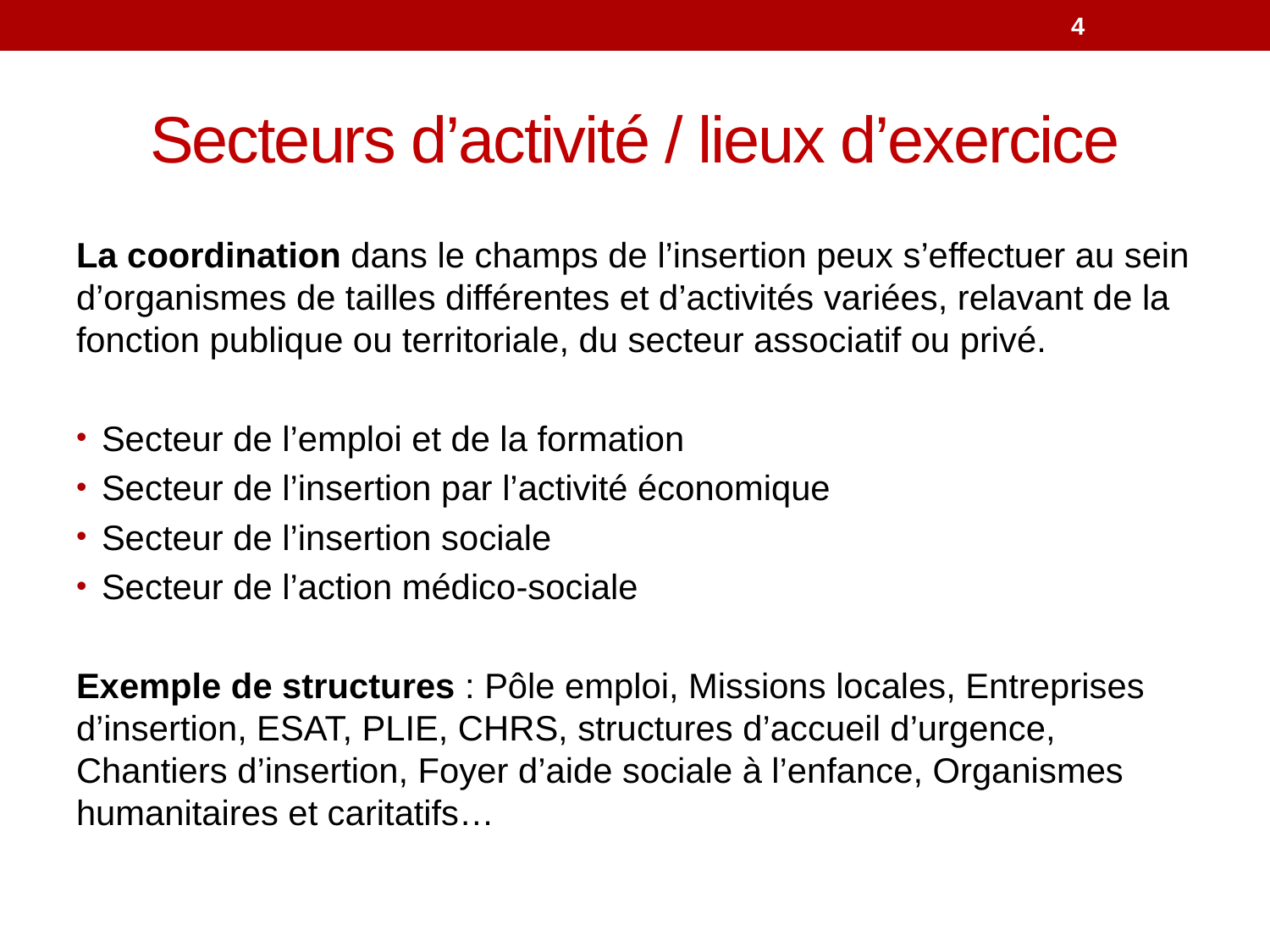

4
# Secteurs d’activité / lieux d’exercice
La coordination dans le champs de l’insertion peux s’effectuer au sein d’organismes de tailles différentes et d’activités variées, relavant de la fonction publique ou territoriale, du secteur associatif ou privé.

Secteur de l’emploi et de la formation
Secteur de l’insertion par l’activité économique
Secteur de l’insertion sociale
Secteur de l’action médico-sociale

Exemple de structures : Pôle emploi, Missions locales, Entreprises d’insertion, ESAT, PLIE, CHRS, structures d’accueil d’urgence, Chantiers d’insertion, Foyer d’aide sociale à l’enfance, Organismes humanitaires et caritatifs…